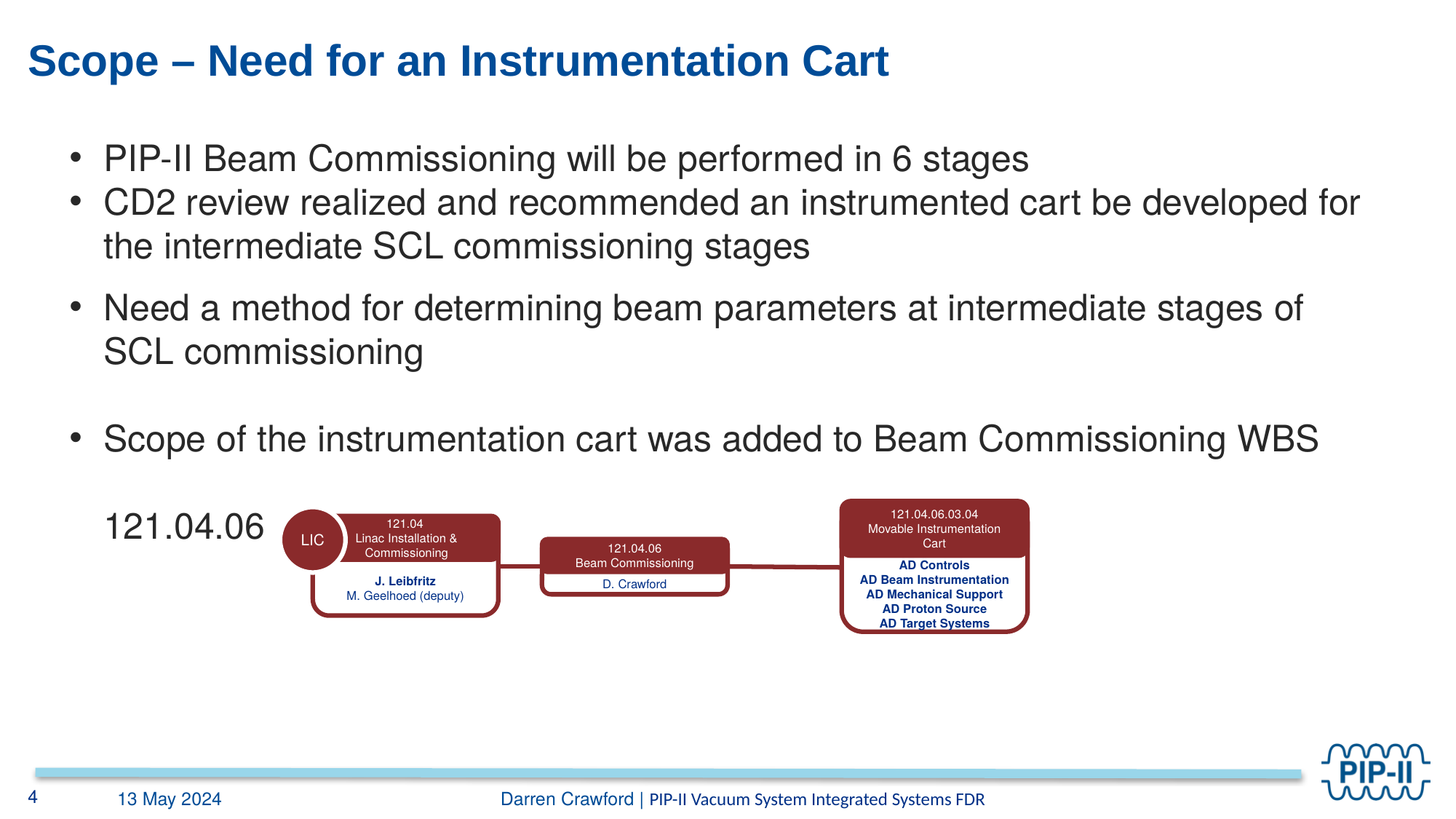

# Scope – Need for an Instrumentation Cart
PIP-II Beam Commissioning will be performed in 6 stages
CD2 review realized and recommended an instrumented cart be developed for the intermediate SCL commissioning stages
Need a method for determining beam parameters at intermediate stages of SCL commissioning
Scope of the instrumentation cart was added to Beam Commissioning WBS 121.04.06

121.04.06.03.04
Movable Instrumentation Cart

AD Controls
AD Beam Instrumentation
AD Mechanical Support
AD Proton Source
AD Target Systems
LIC
121.04
Linac Installation & Commissioning

J. Leibfritz
M. Geelhoed (deputy)
121.04.06
Beam Commissioning

D. Crawford